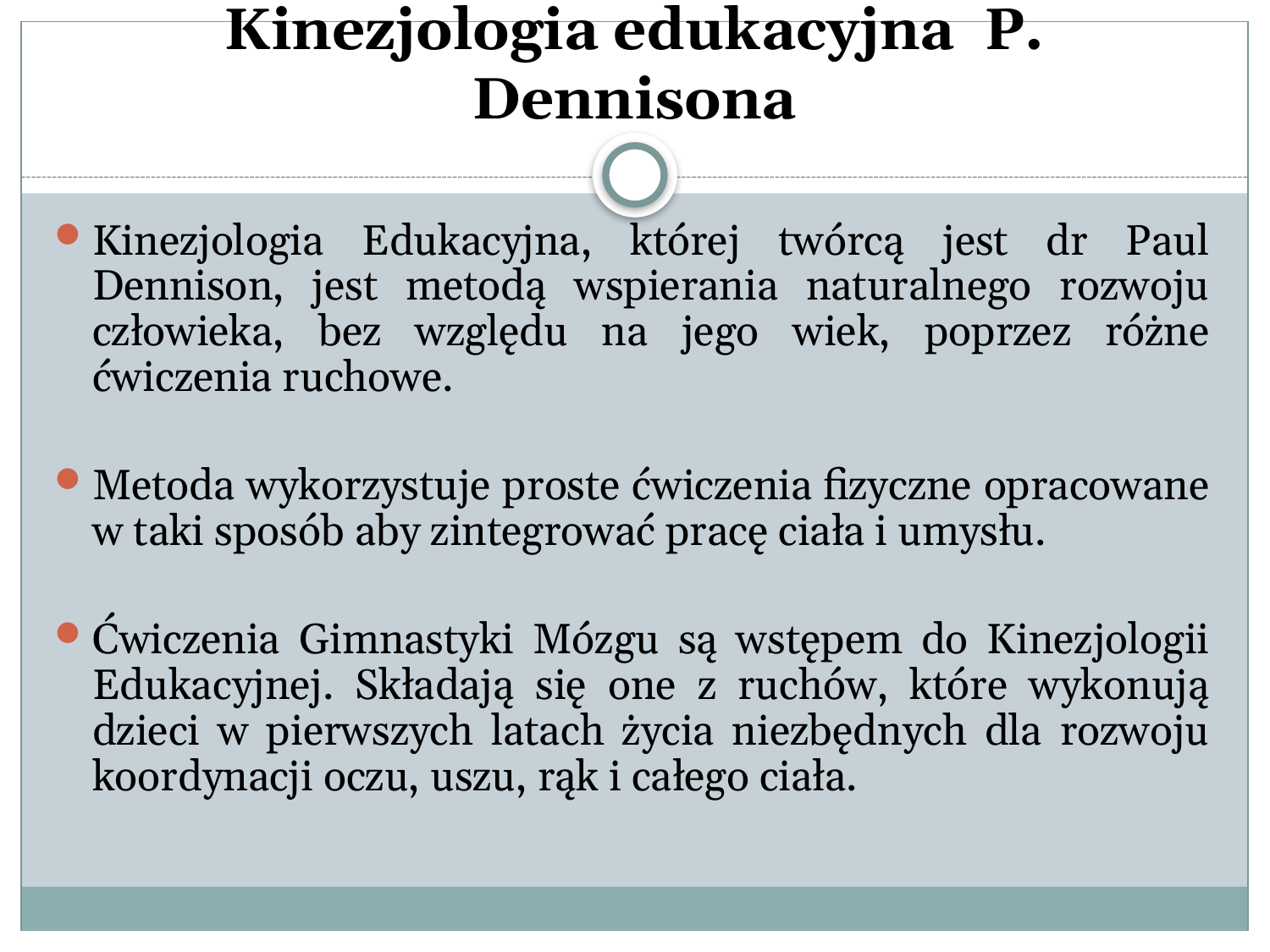

# Kinezjologia edukacyjna  P. Dennisona
Kinezjologia Edukacyjna, której twórcą jest dr Paul Dennison, jest metodą wspierania naturalnego rozwoju człowieka, bez względu na jego wiek, poprzez różne ćwiczenia ruchowe.

Metoda wykorzystuje proste ćwiczenia fizyczne opracowane w taki sposób aby zintegrować pracę ciała i umysłu.

Ćwiczenia Gimnastyki Mózgu są wstępem do Kinezjologii Edukacyjnej. Składają się one z ruchów, które wykonują dzieci w pierwszych latach życia niezbędnych dla rozwoju koordynacji oczu, uszu, rąk i całego ciała.